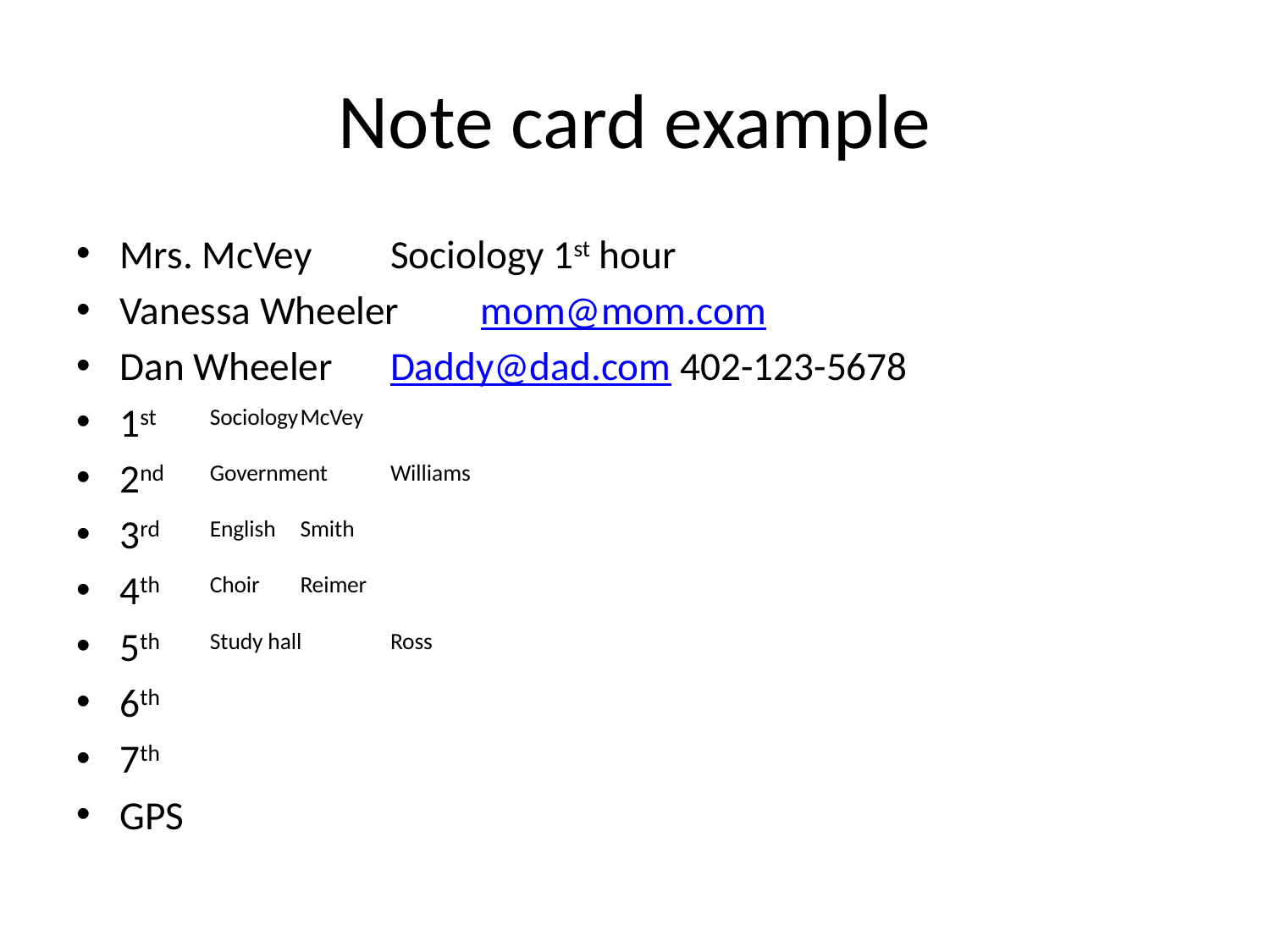

# Note card example
Mrs. McVey			Sociology 1st hour
Vanessa Wheeler	mom@mom.com
Dan Wheeler	Daddy@dad.com 402-123-5678
1st	Sociology		McVey
2nd	Government	Williams
3rd	English		Smith
4th 	Choir		Reimer
5th 	Study hall		Ross
6th
7th
GPS